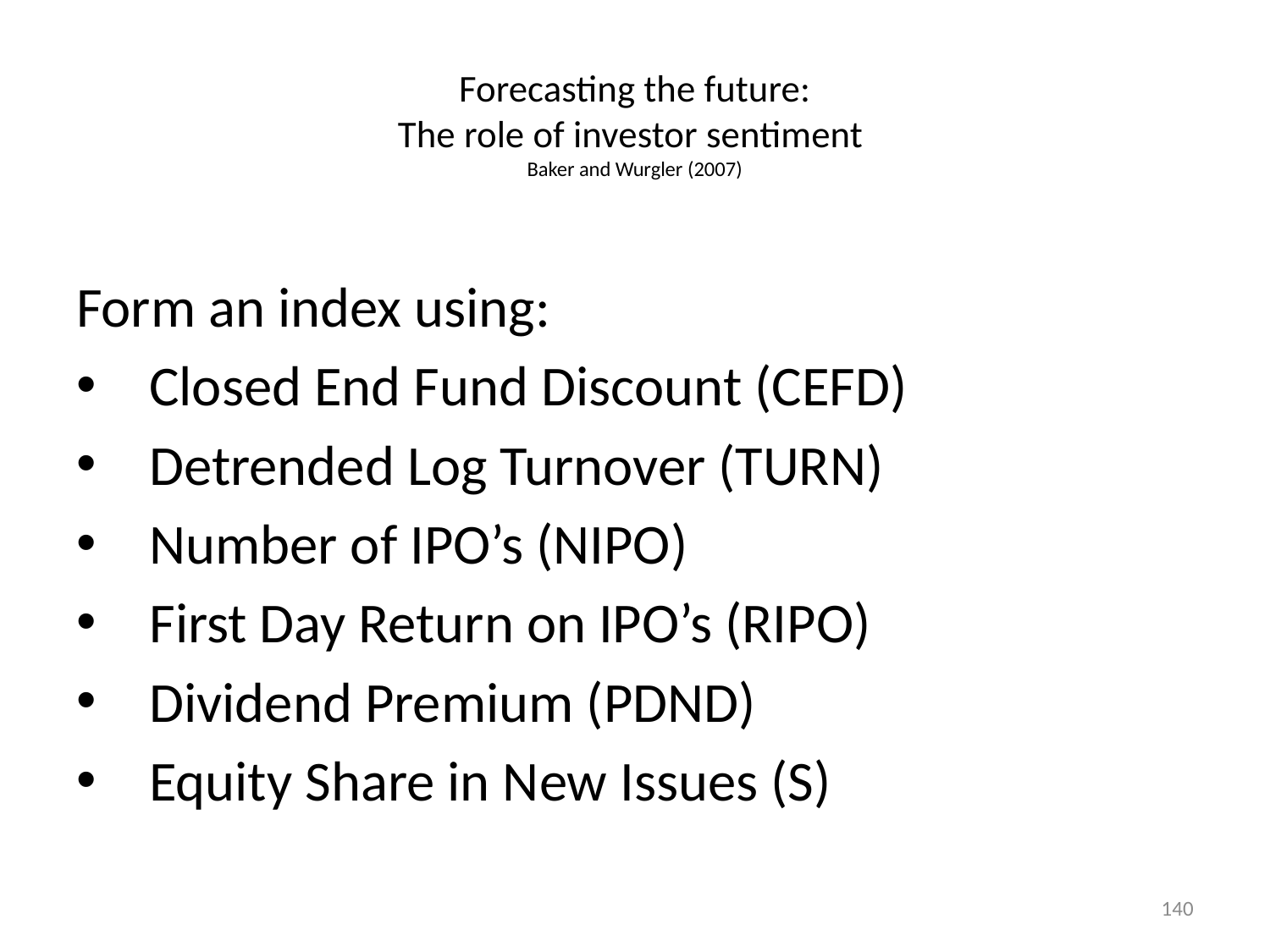

# Forecasting the future: The role of investor sentiment Baker and Wurgler (2007)
Form an index using:
  Closed End Fund Discount (CEFD)
  Detrended Log Turnover (TURN)
  Number of IPO’s (NIPO)
  First Day Return on IPO’s (RIPO)
  Dividend Premium (PDND)
  Equity Share in New Issues (S)

140